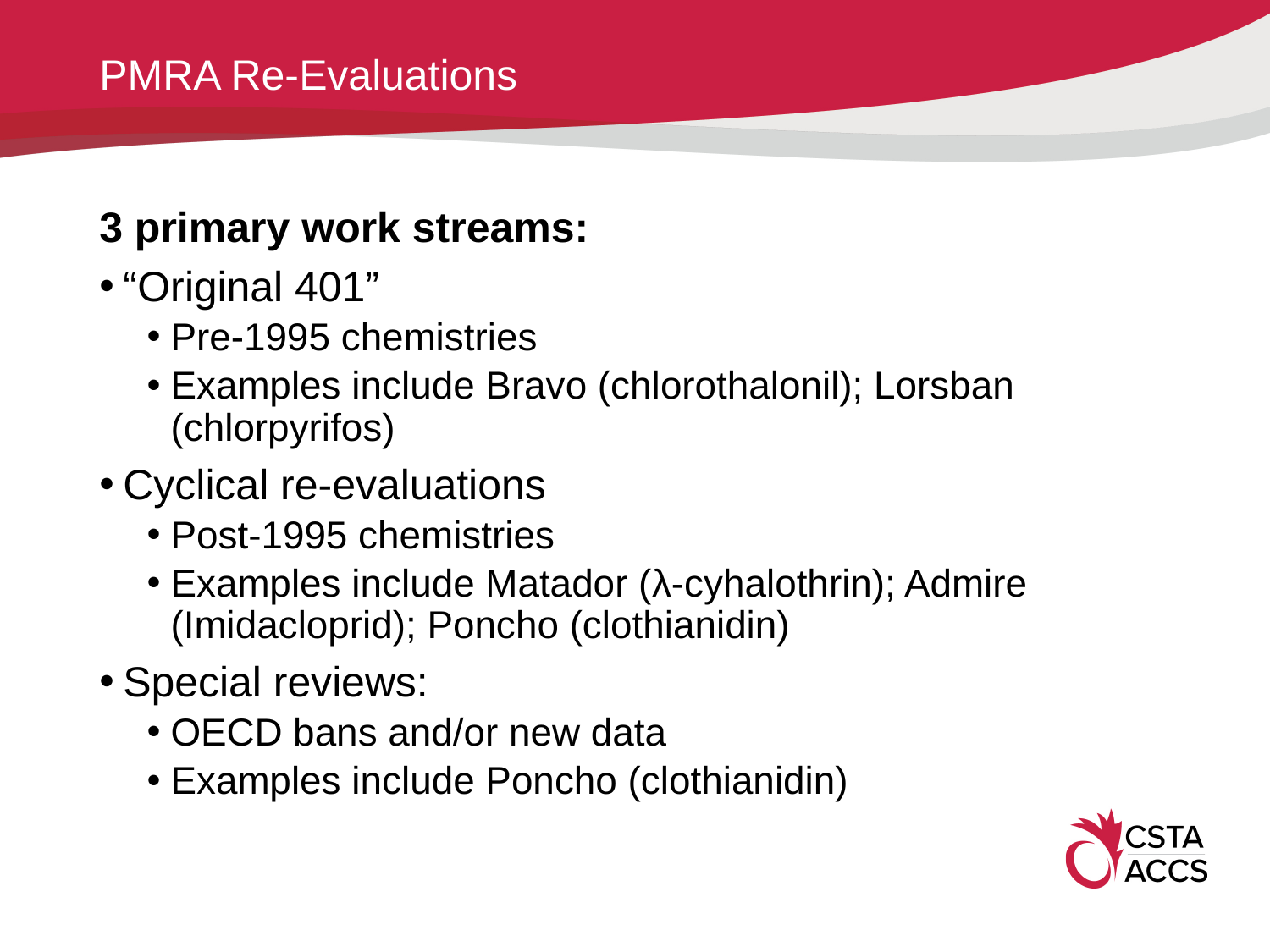

# PMRA Re-Evaluations
3 primary work streams:
“Original 401”
Pre-1995 chemistries
Examples include Bravo (chlorothalonil); Lorsban (chlorpyrifos)
Cyclical re-evaluations
Post-1995 chemistries
Examples include Matador (λ-cyhalothrin); Admire (Imidacloprid); Poncho (clothianidin)
Special reviews:
OECD bans and/or new data
Examples include Poncho (clothianidin)